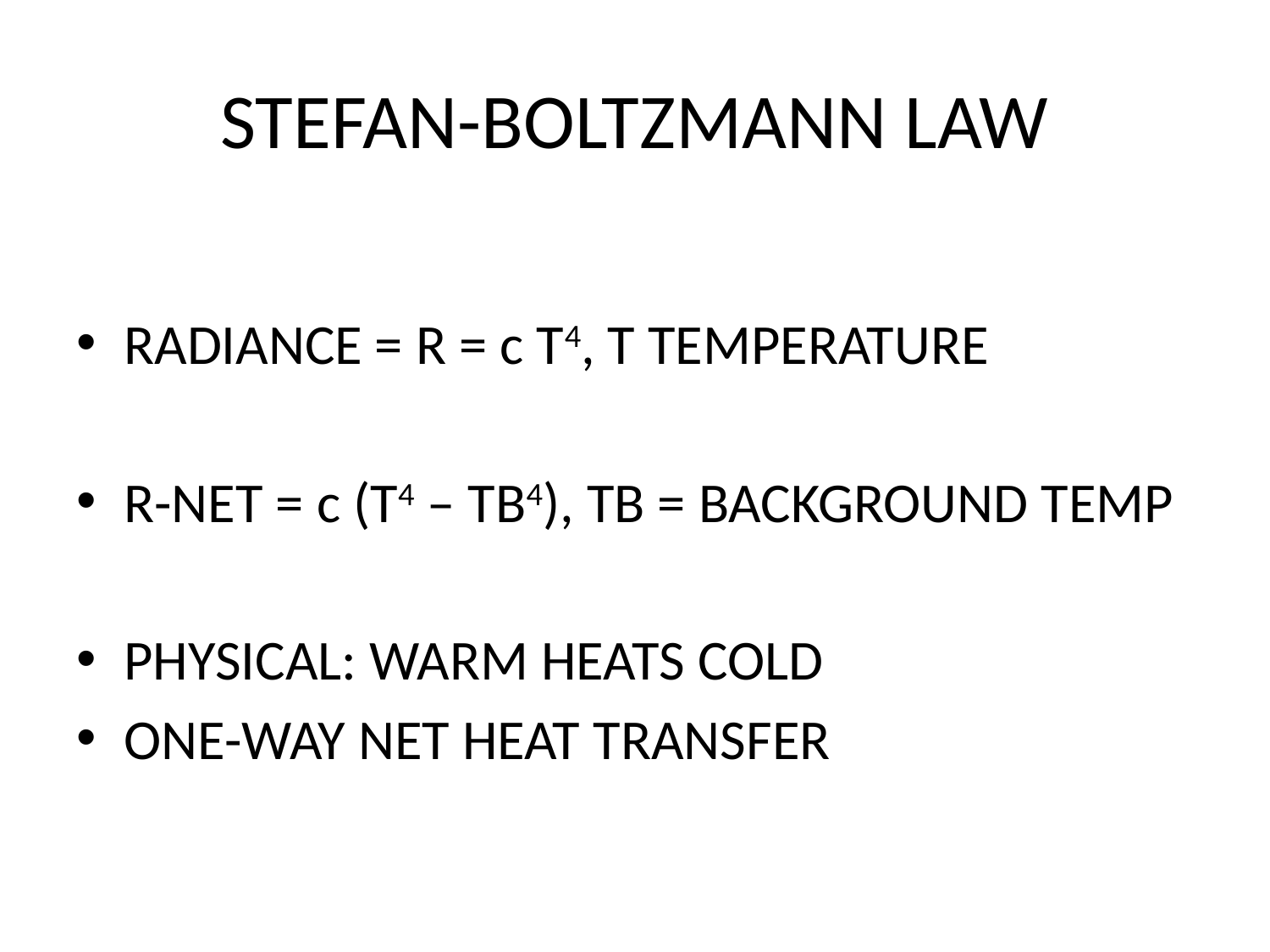

# STEFAN-BOLTZMANN LAW

RADIANCE = R = c T4, T TEMPERATURE

R-NET = c (T4 – TB4), TB = BACKGROUND TEMP

PHYSICAL: WARM HEATS COLD
ONE-WAY NET HEAT TRANSFER